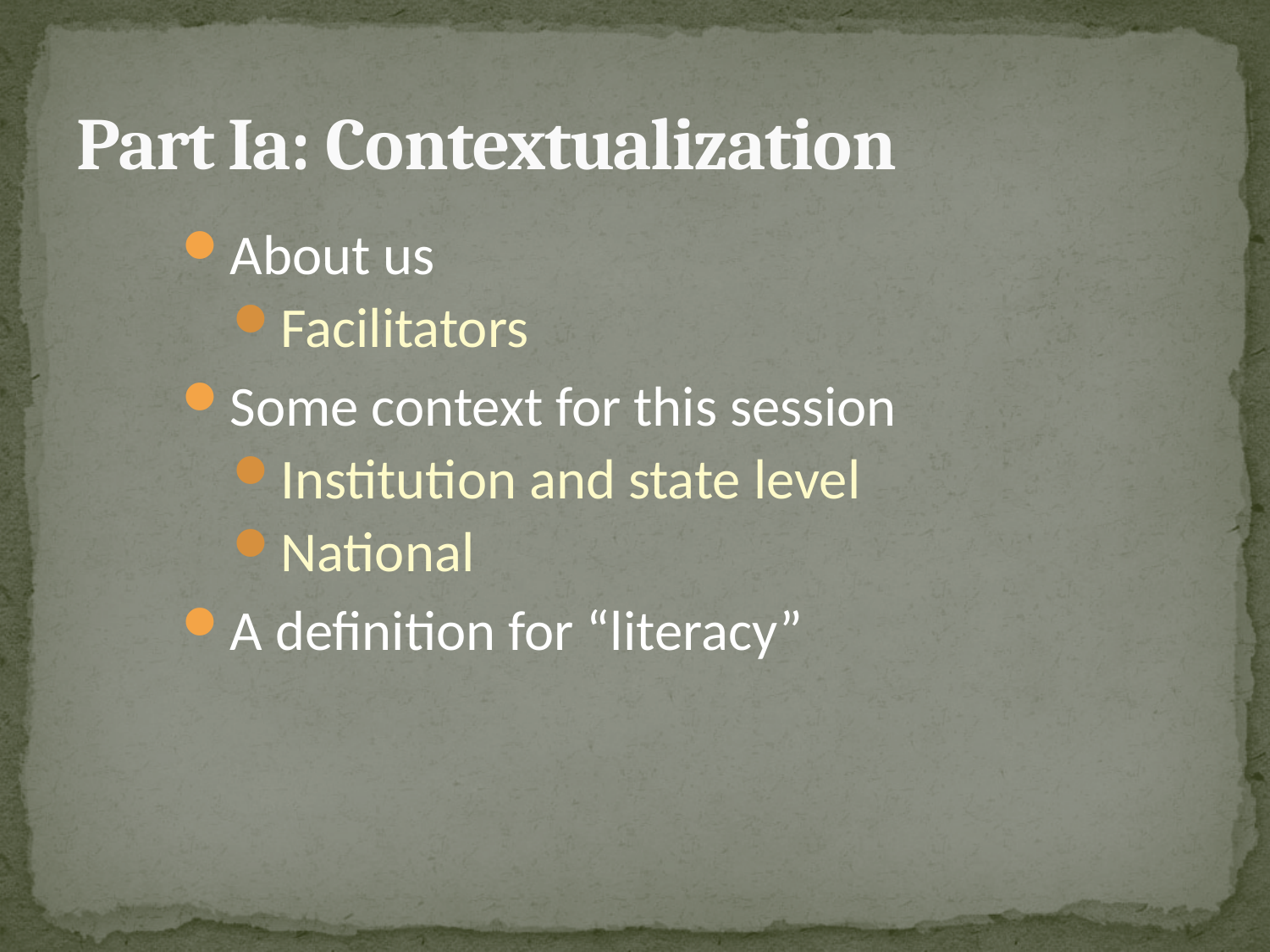

# Part Ia: Contextualization
About us
Facilitators
Some context for this session
Institution and state level
National
A definition for “literacy”